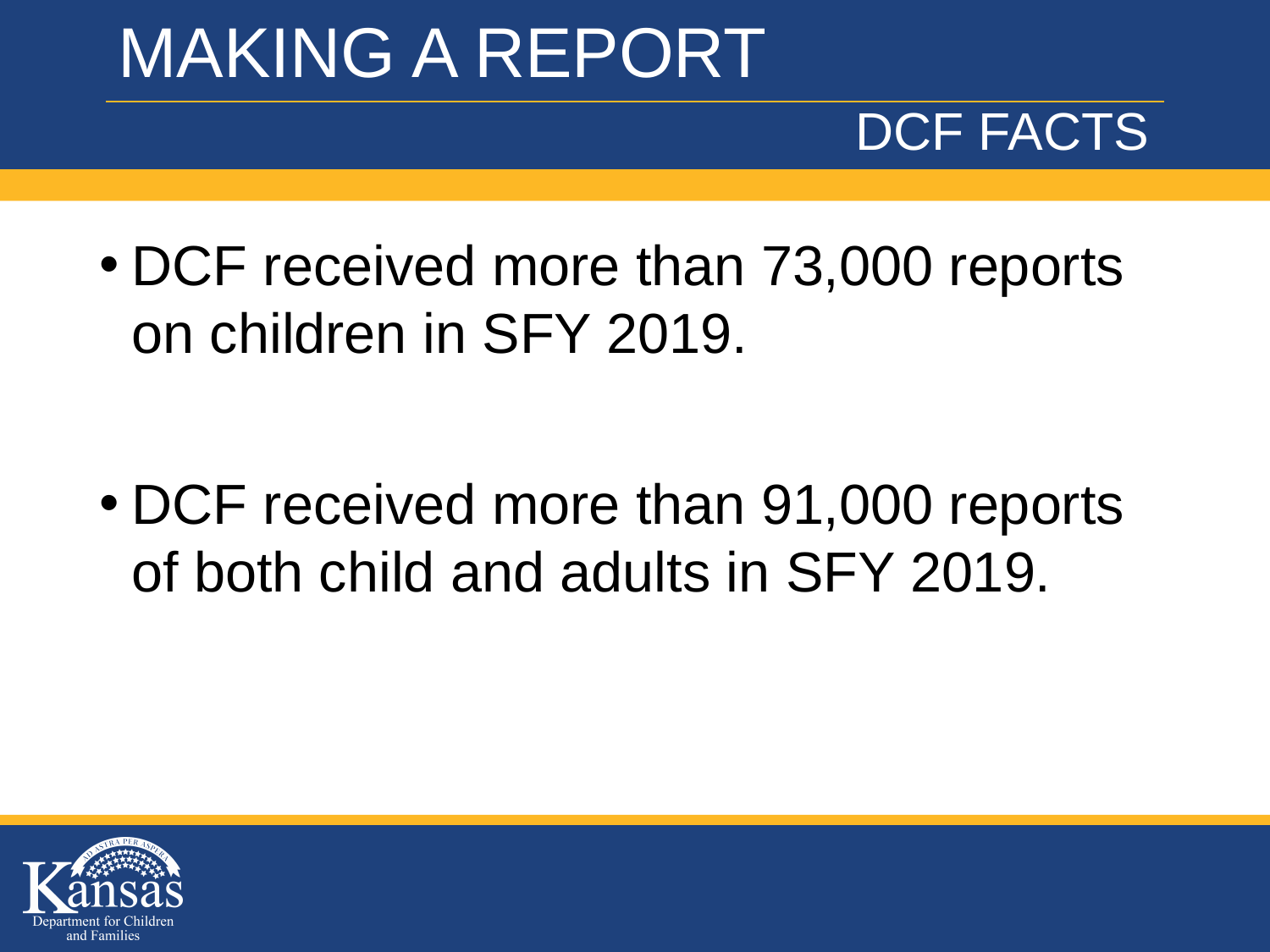

# MAKING A REPORT
DCF FACTS
DCF received more than 73,000 reports on children in SFY 2019.

DCF received more than 91,000 reports of both child and adults in SFY 2019.